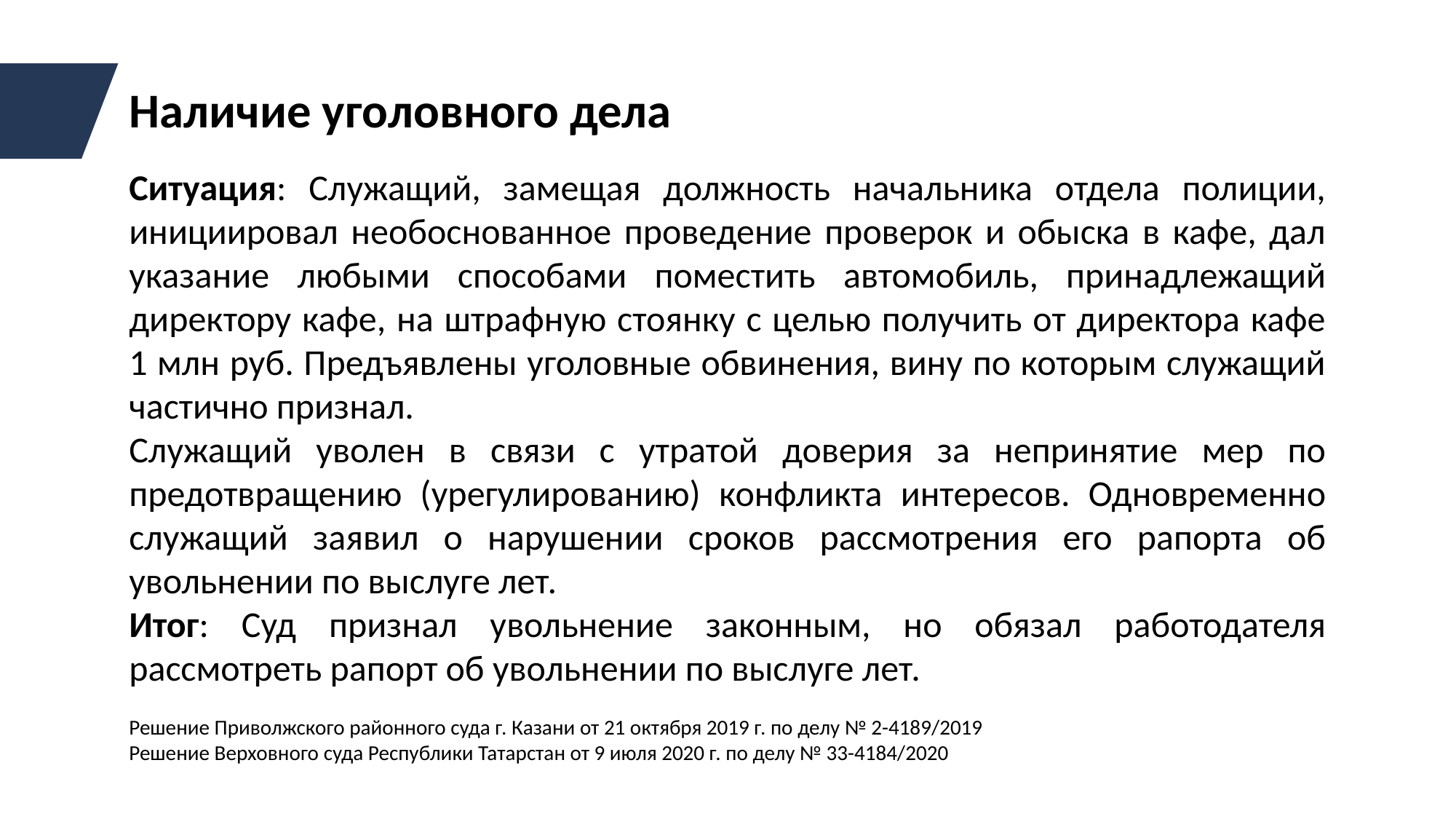

Наличие уголовного дела

Ситуация: Служащий, замещая должность начальника отдела полиции, инициировал необоснованное проведение проверок и обыска в кафе, дал указание любыми способами поместить автомобиль, принадлежащий директору кафе, на штрафную стоянку с целью получить от директора кафе 1 млн руб. Предъявлены уголовные обвинения, вину по которым служащий частично признал.
Служащий уволен в связи с утратой доверия за непринятие мер по предотвращению (урегулированию) конфликта интересов. Одновременно служащий заявил о нарушении сроков рассмотрения его рапорта об увольнении по выслуге лет.
Итог: Суд признал увольнение законным, но обязал работодателя рассмотреть рапорт об увольнении по выслуге лет.

Решение Приволжского районного суда г. Казани от 21 октября 2019 г. по делу № 2-4189/2019
Решение Верховного суда Республики Татарстан от 9 июля 2020 г. по делу № 33-4184/2020